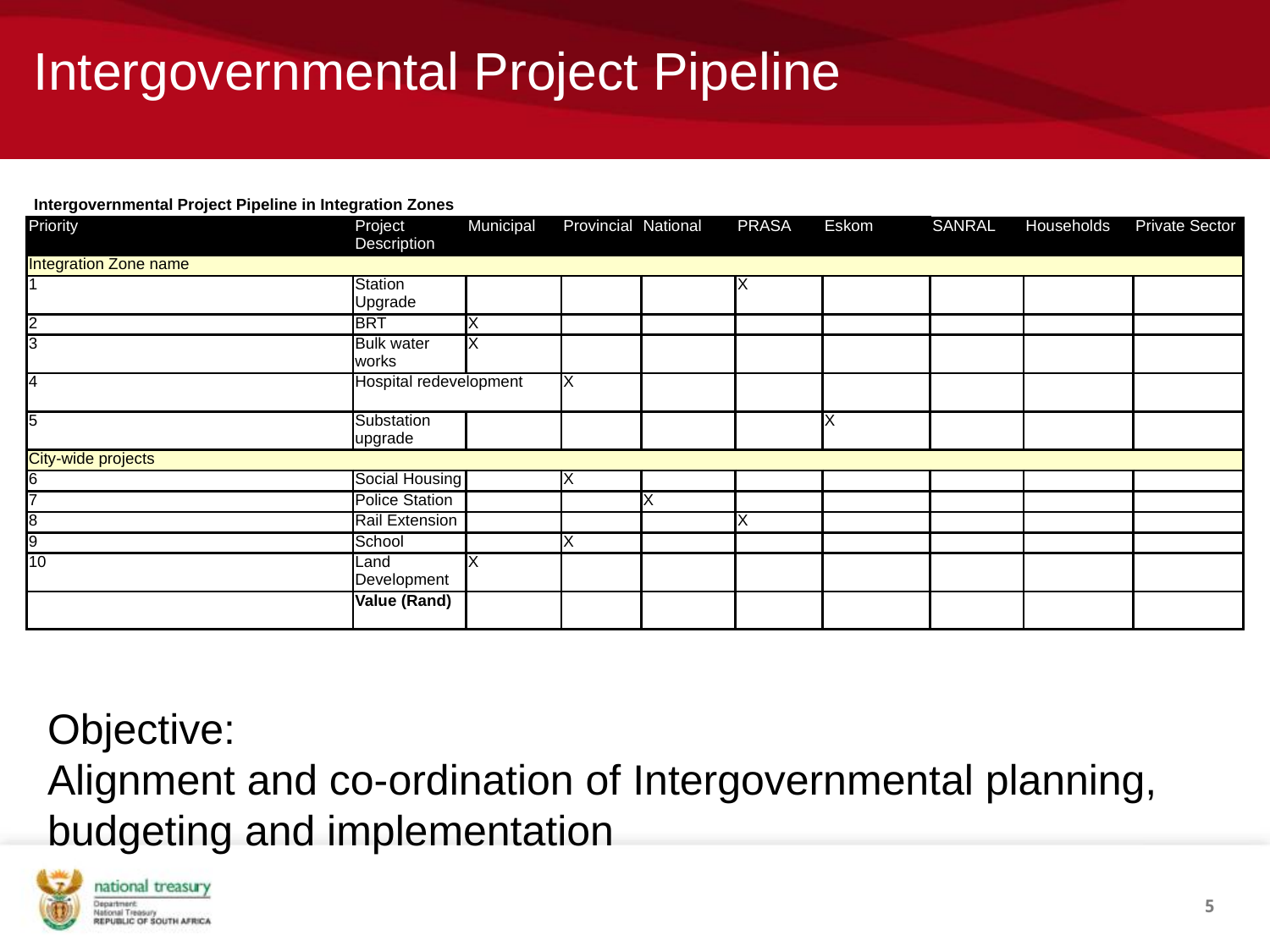

# Intergovernmental Project Pipeline
| Intergovernmental Project Pipeline in Integration Zones |  |  |  |  |  |  |  |  |  |
| --- | --- | --- | --- | --- | --- | --- | --- | --- | --- |
| Priority | Project Description | Municipal | Provincial | National | PRASA | Eskom | SANRAL | Households | Private Sector |
| Integration Zone name |  |  |  |  |  |  |  |  |  |
| 1 | Station Upgrade |  |  |  | X |  |  |  |  |
| 2 | BRT | X |  |  |  |  |  |  |  |
| 3 | Bulk water works | X |  |  |  |  |  |  |  |
| 4 | Hospital redevelopment |  | X |  |  |  |  |  |  |
| 5 | Substation upgrade |  |  |  |  | X |  |  |  |
| City-wide projects |  |  |  |  |  |  |  |  |  |
| 6 | Social Housing |  | X |  |  |  |  |  |  |
| 7 | Police Station |  |  | X |  |  |  |  |  |
| 8 | Rail Extension |  |  |  | X |  |  |  |  |
| 9 | School |  | X |  |  |  |  |  |  |
| 10 | Land Development | X |  |  |  |  |  |  |  |
|  | Value (Rand) |  |  |  |  |  |  |  |  |
|  |  |  |  |  |  |  |  |  |  |
Objective:
Alignment and co-ordination of Intergovernmental planning, budgeting and implementation
5